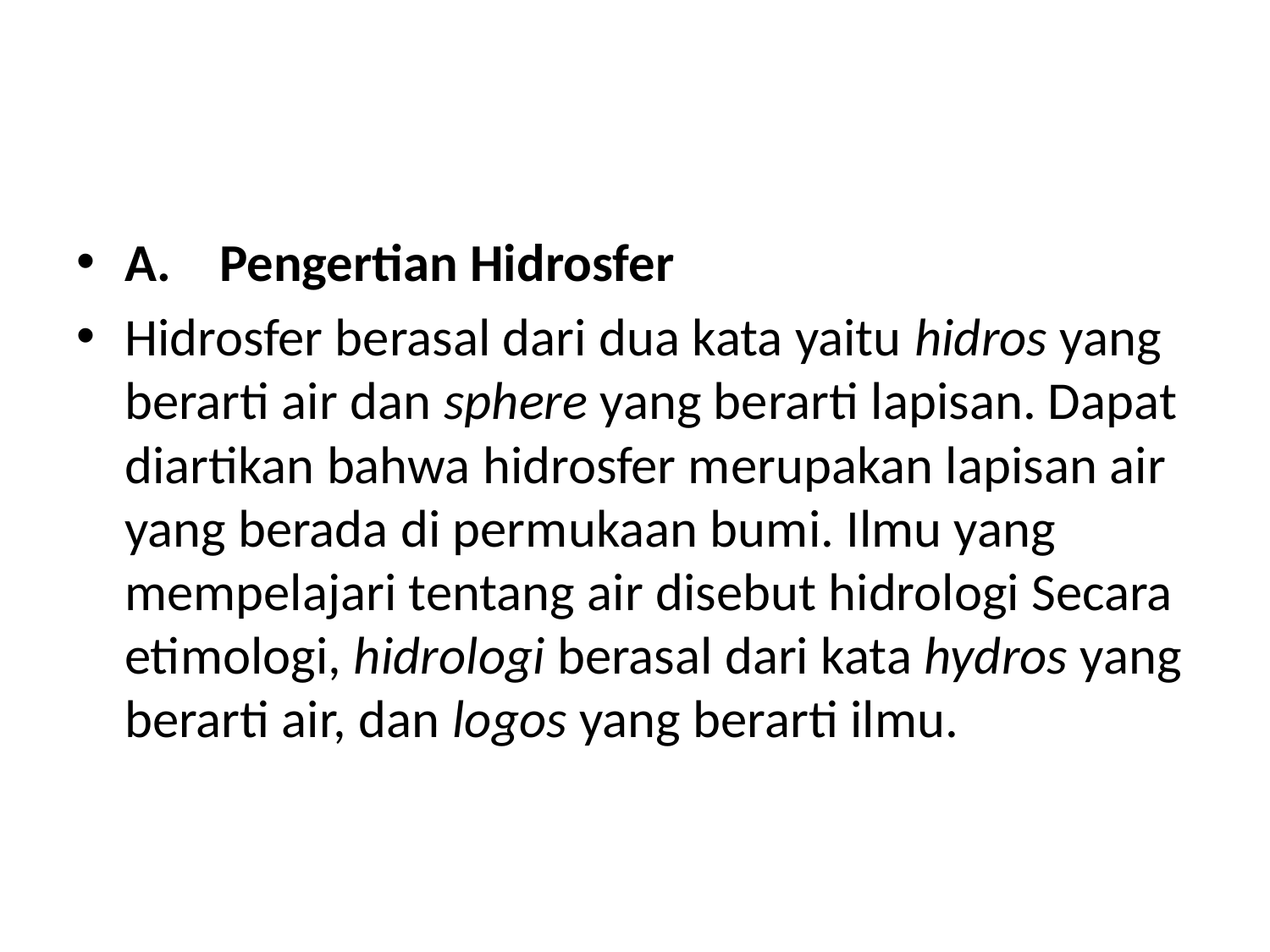

#
A.    Pengertian Hidrosfer
Hidrosfer berasal dari dua kata yaitu hidros yang berarti air dan sphere yang berarti lapisan. Dapat diartikan bahwa hidrosfer merupakan lapisan air yang berada di permukaan bumi. Ilmu yang mempelajari tentang air disebut hidrologi Secara etimologi, hidrologi berasal dari kata hydros yang berarti air, dan logos yang berarti ilmu.